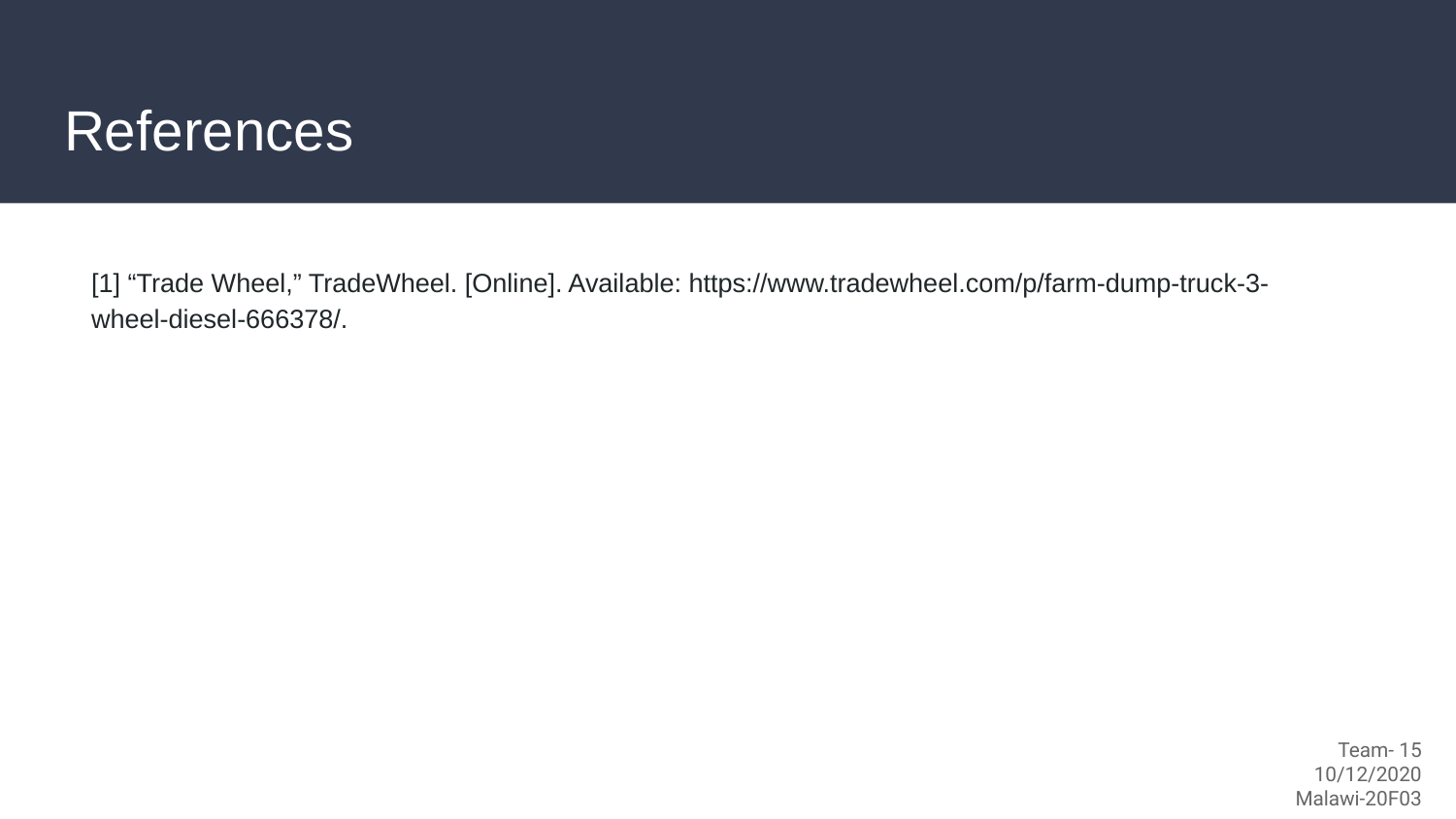

# References
[1] “Trade Wheel,” TradeWheel. [Online]. Available: https://www.tradewheel.com/p/farm-dump-truck-3-wheel-diesel-666378/.
Team- 15
10/12/2020
Malawi-20F03